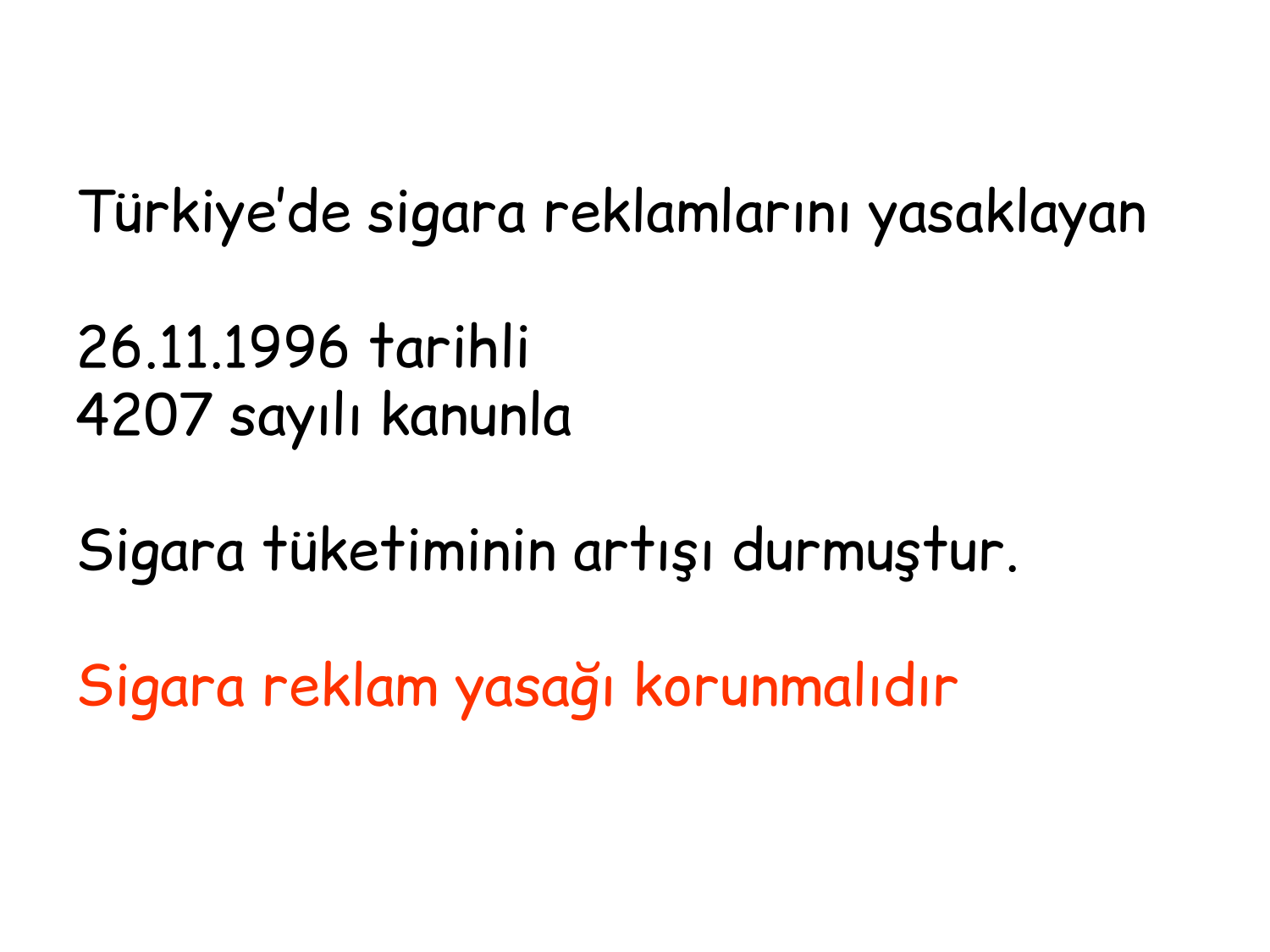

Türkiye’de sigara reklamlarını yasaklayan

26.11.1996 tarihli
4207 sayılı kanunla

Sigara tüketiminin artışı durmuştur.

Sigara reklam yasağı korunmalıdır